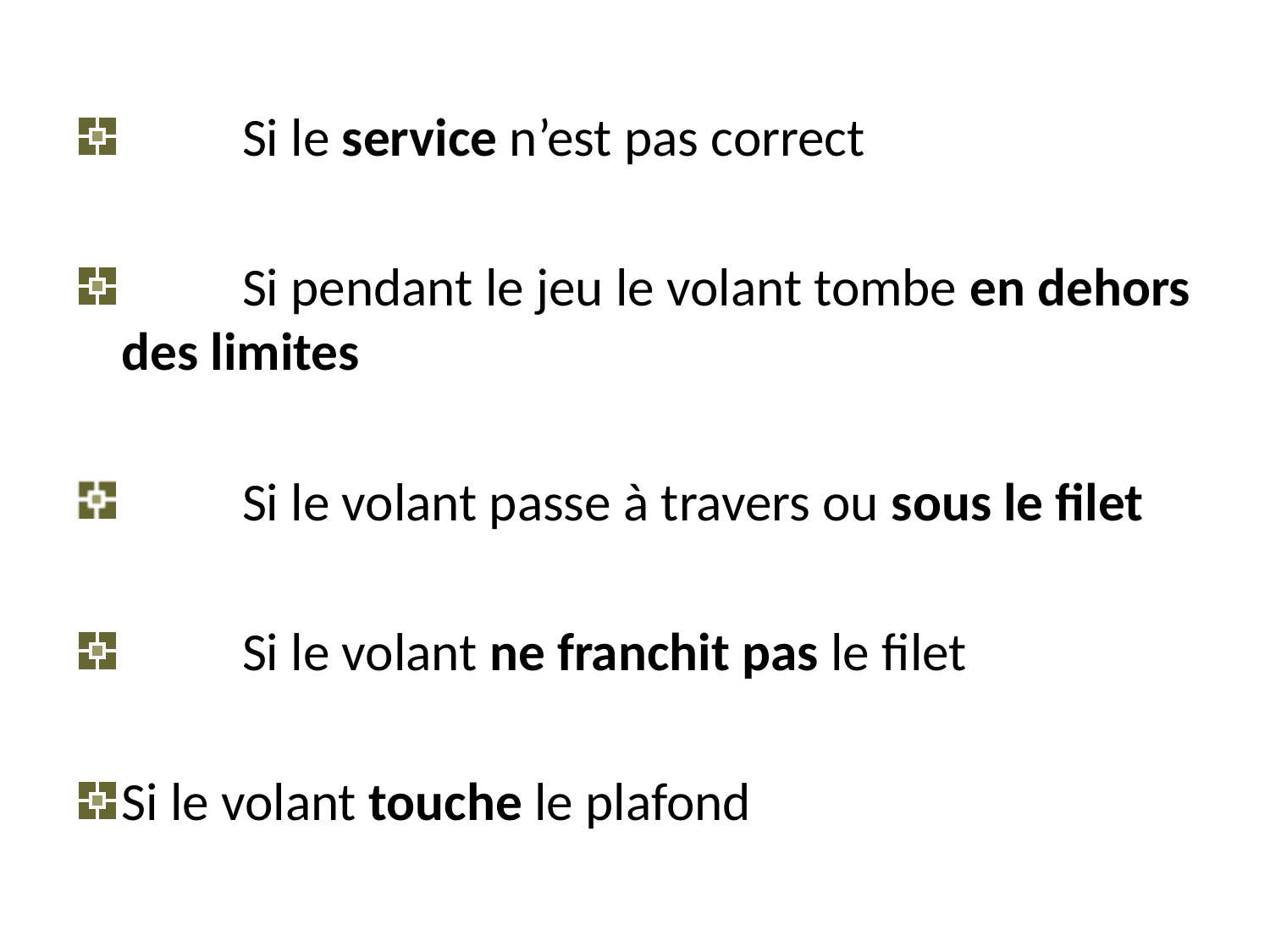

#
	Si le service n’est pas correct

	Si pendant le jeu le volant tombe en dehors des limites

	Si le volant passe à travers ou sous le filet

	Si le volant ne franchit pas le filet

	Si le volant touche le plafond